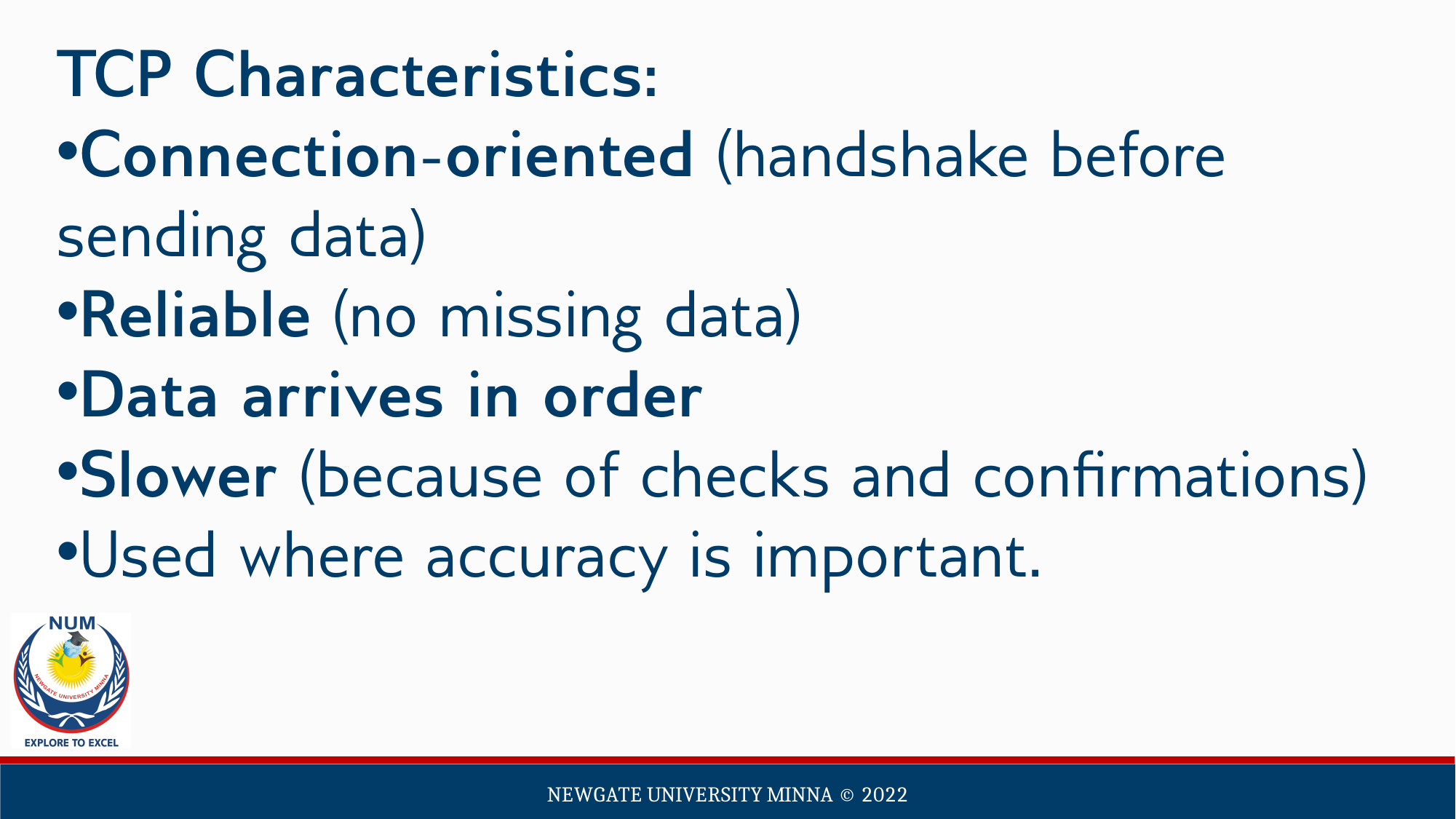

TCP Characteristics:
Connection-oriented (handshake before sending data)
Reliable (no missing data)
Data arrives in order
Slower (because of checks and confirmations)
Used where accuracy is important.
Newgate university minna ©️ 2022